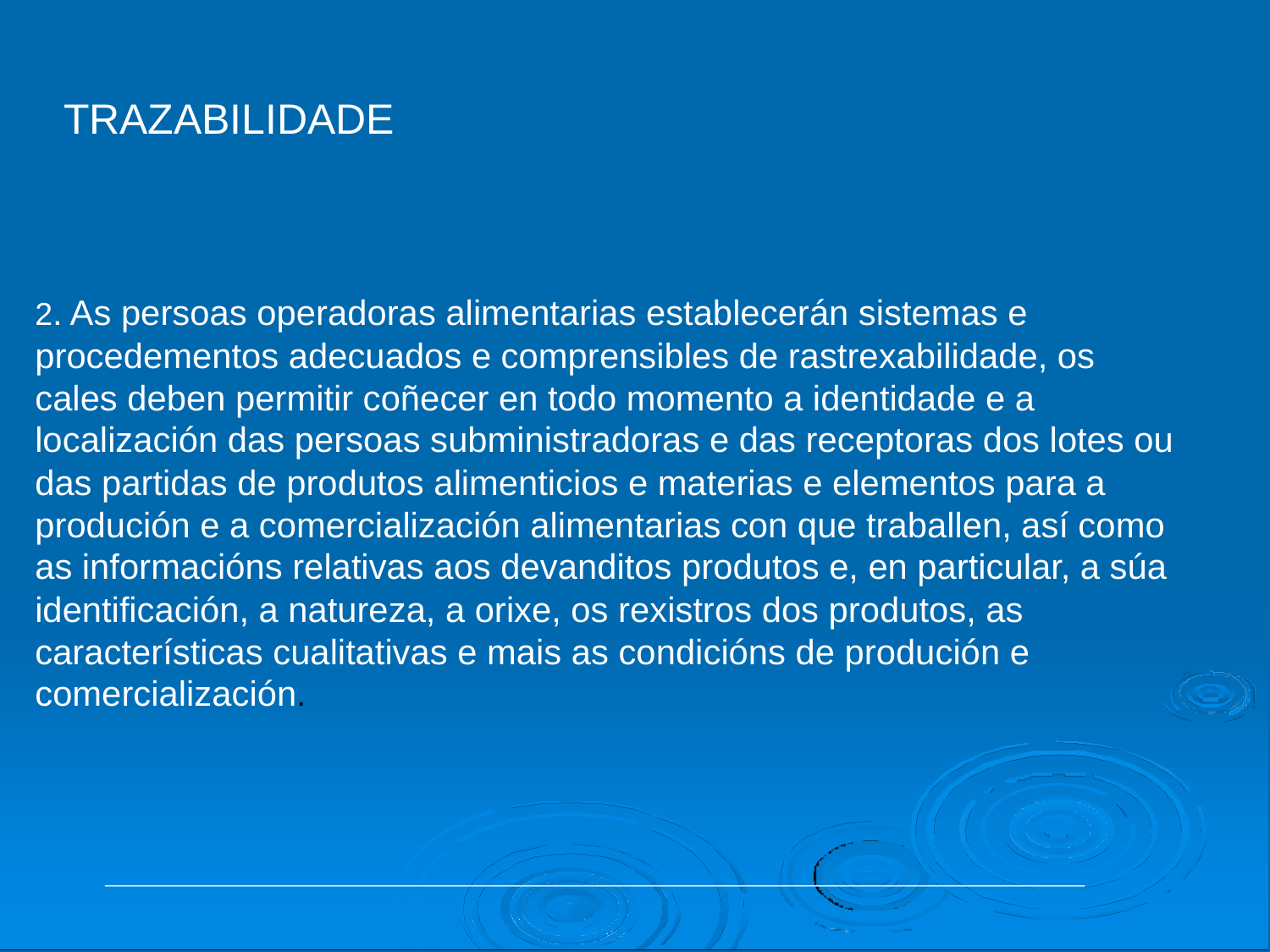

# TRAZABILIDADE
2. As persoas operadoras alimentarias establecerán sistemas e procedementos adecuados e comprensibles de rastrexabilidade, os cales deben permitir coñecer en todo momento a identidade e a localización das persoas subministradoras e das receptoras dos lotes ou das partidas de produtos alimenticios e materias e elementos para a produción e a comercialización alimentarias con que traballen, así como as informacións relativas aos devanditos produtos e, en particular, a súa identificación, a natureza, a orixe, os rexistros dos produtos, as características cualitativas e mais as condicións de produción e comercialización.